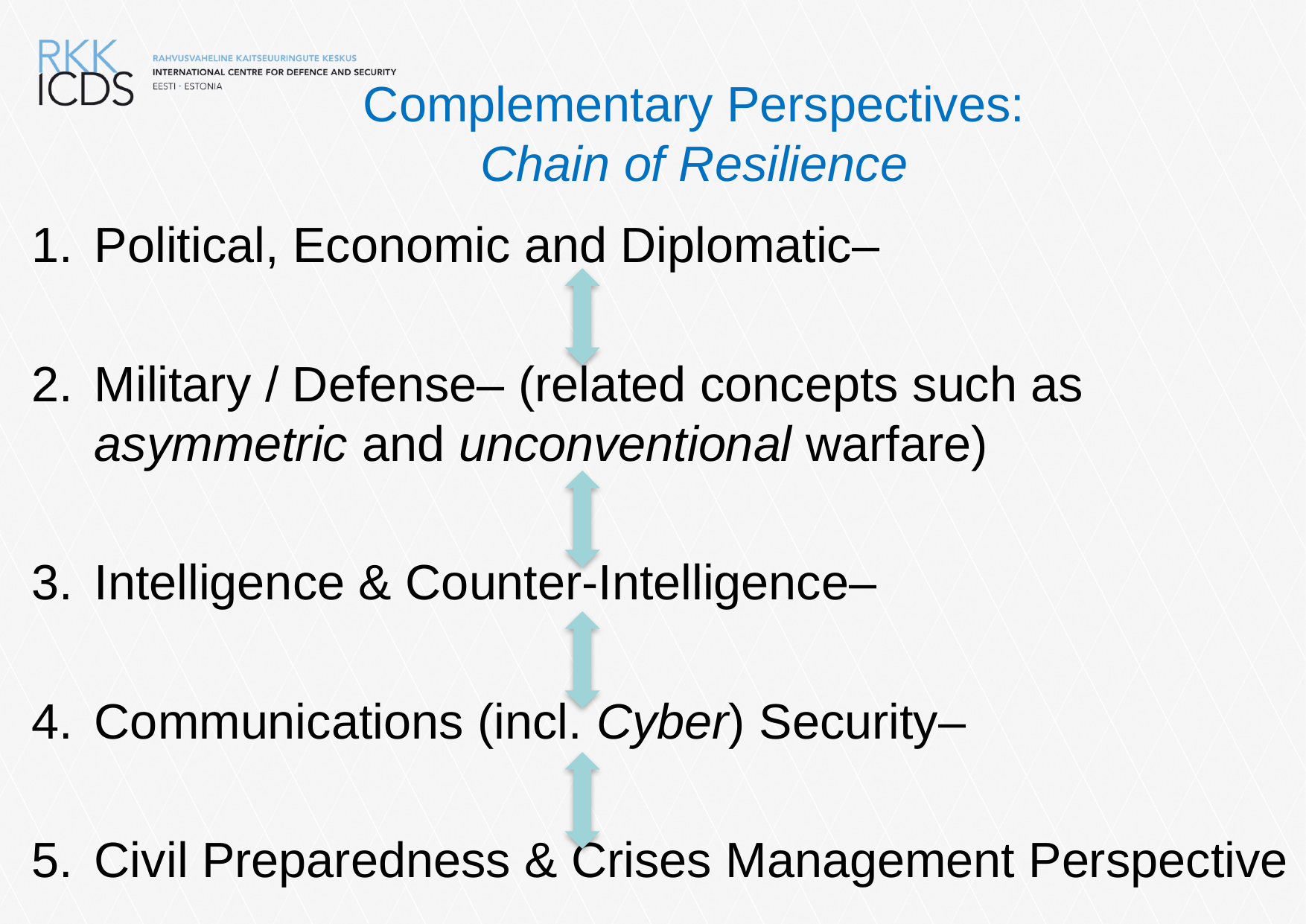

# Complementary Perspectives: Chain of Resilience
Political, Economic and Diplomatic–

Military / Defense– (related concepts such as asymmetric and unconventional warfare)

Intelligence & Counter-Intelligence–

Communications (incl. Cyber) Security–

Civil Preparedness & Crises Management Perspective